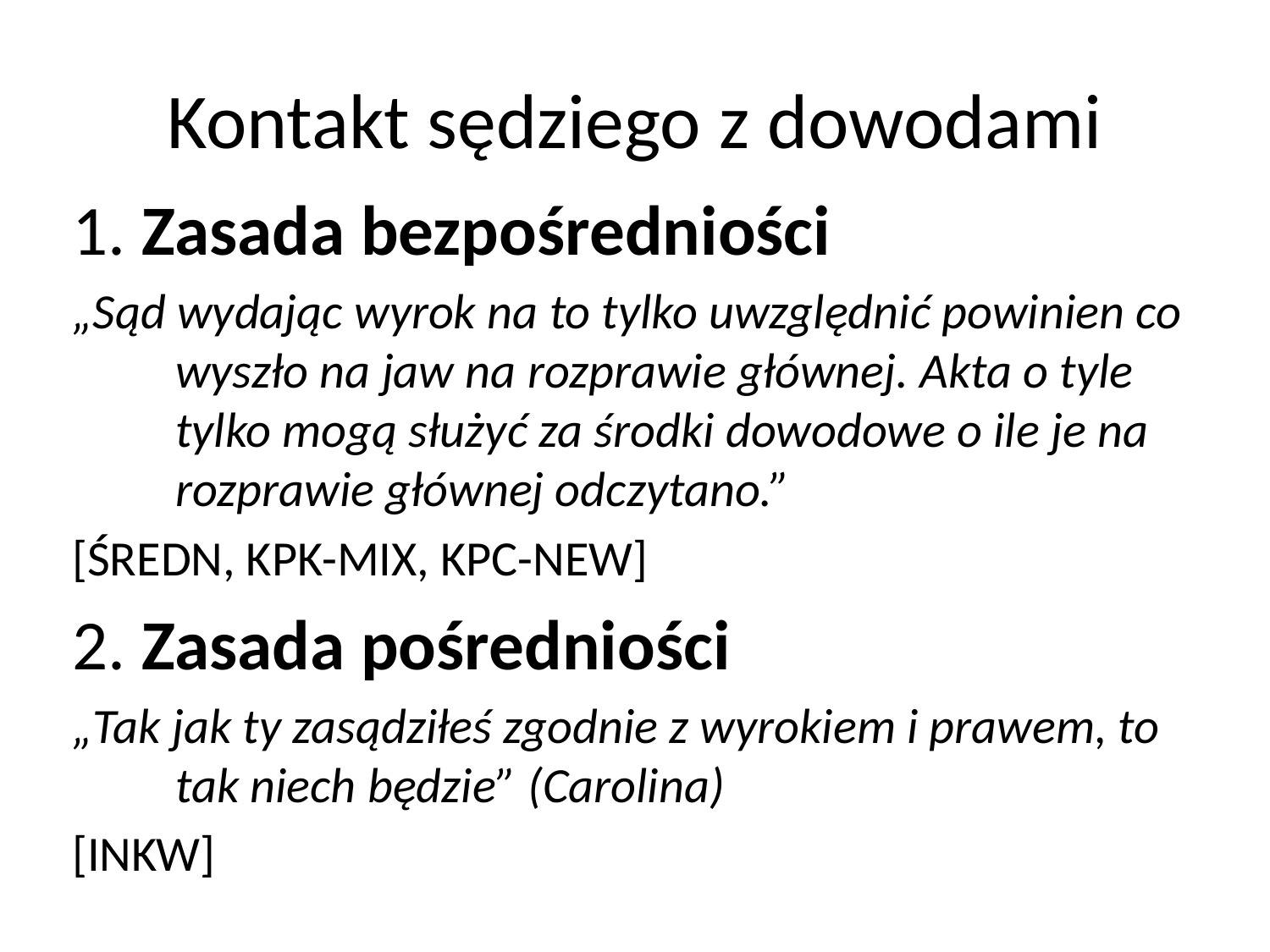

# Kontakt sędziego z dowodami
1. Zasada bezpośredniości
„Sąd wydając wyrok na to tylko uwzględnić powinien co wyszło na jaw na rozprawie głównej. Akta o tyle tylko mogą służyć za środki dowodowe o ile je na rozprawie głównej odczytano.”
[ŚREDN, KPK-MIX, KPC-NEW]
2. Zasada pośredniości
„Tak jak ty zasądziłeś zgodnie z wyrokiem i prawem, to tak niech będzie” (Carolina)
[INKW]